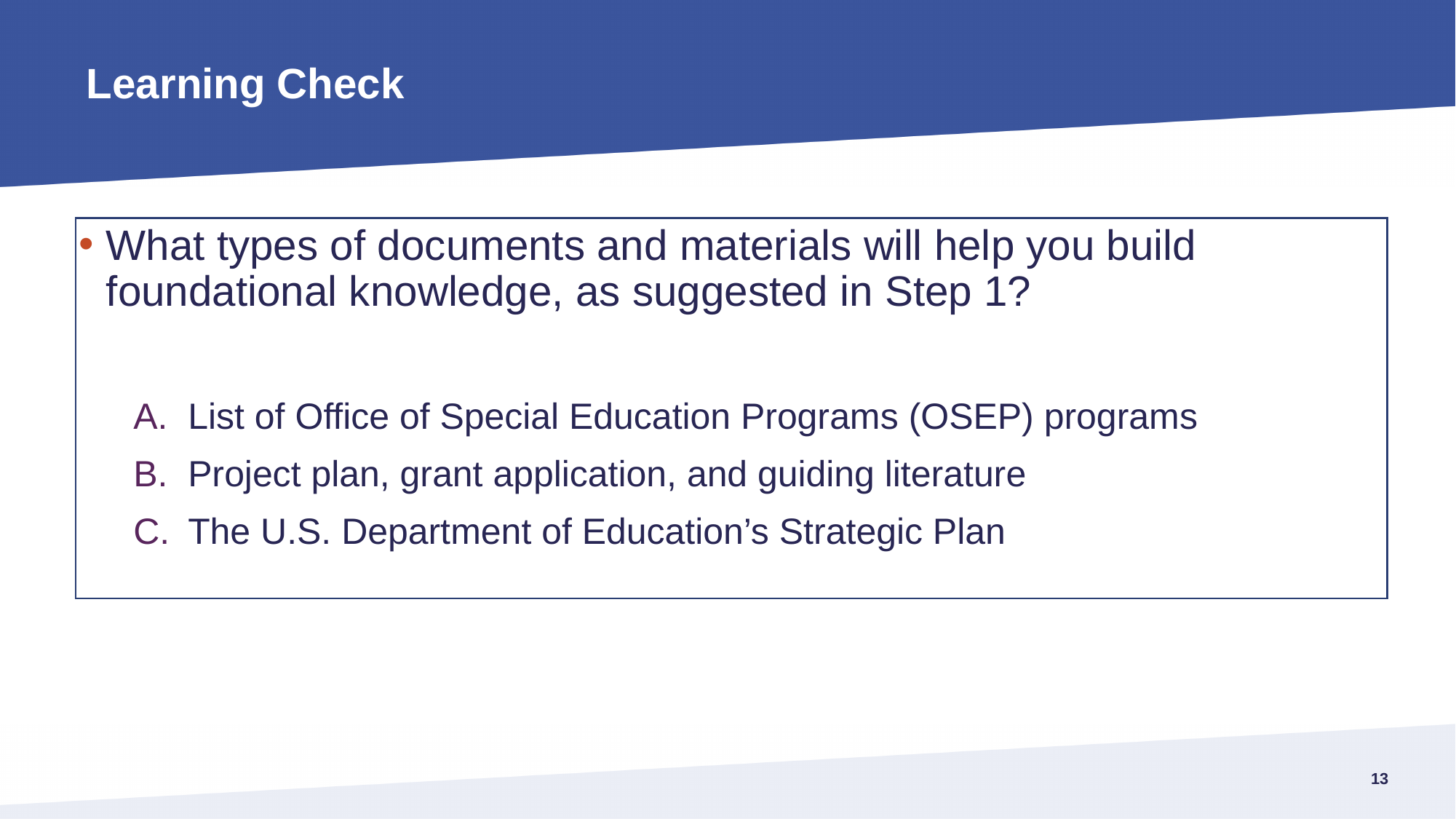

# Learning Check
What types of documents and materials will help you build foundational knowledge, as suggested in Step 1?

List of Office of Special Education Programs (OSEP) programs
Project plan, grant application, and guiding literature
The U.S. Department of Education’s Strategic Plan

13